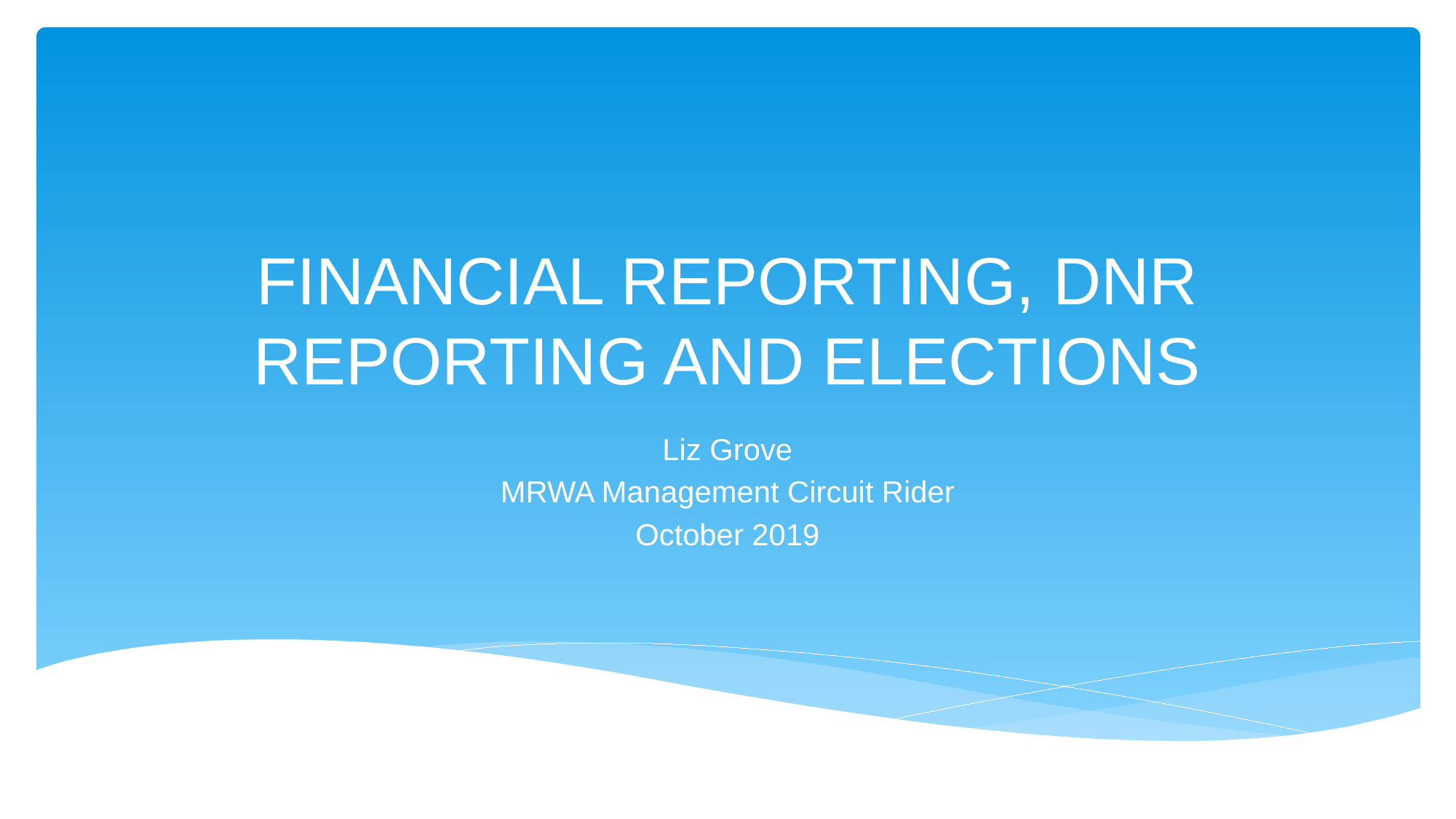

# FINANCIAL REPORTING, DNR REPORTING AND ELECTIONS
Liz Grove
MRWA Management Circuit Rider
October 2019